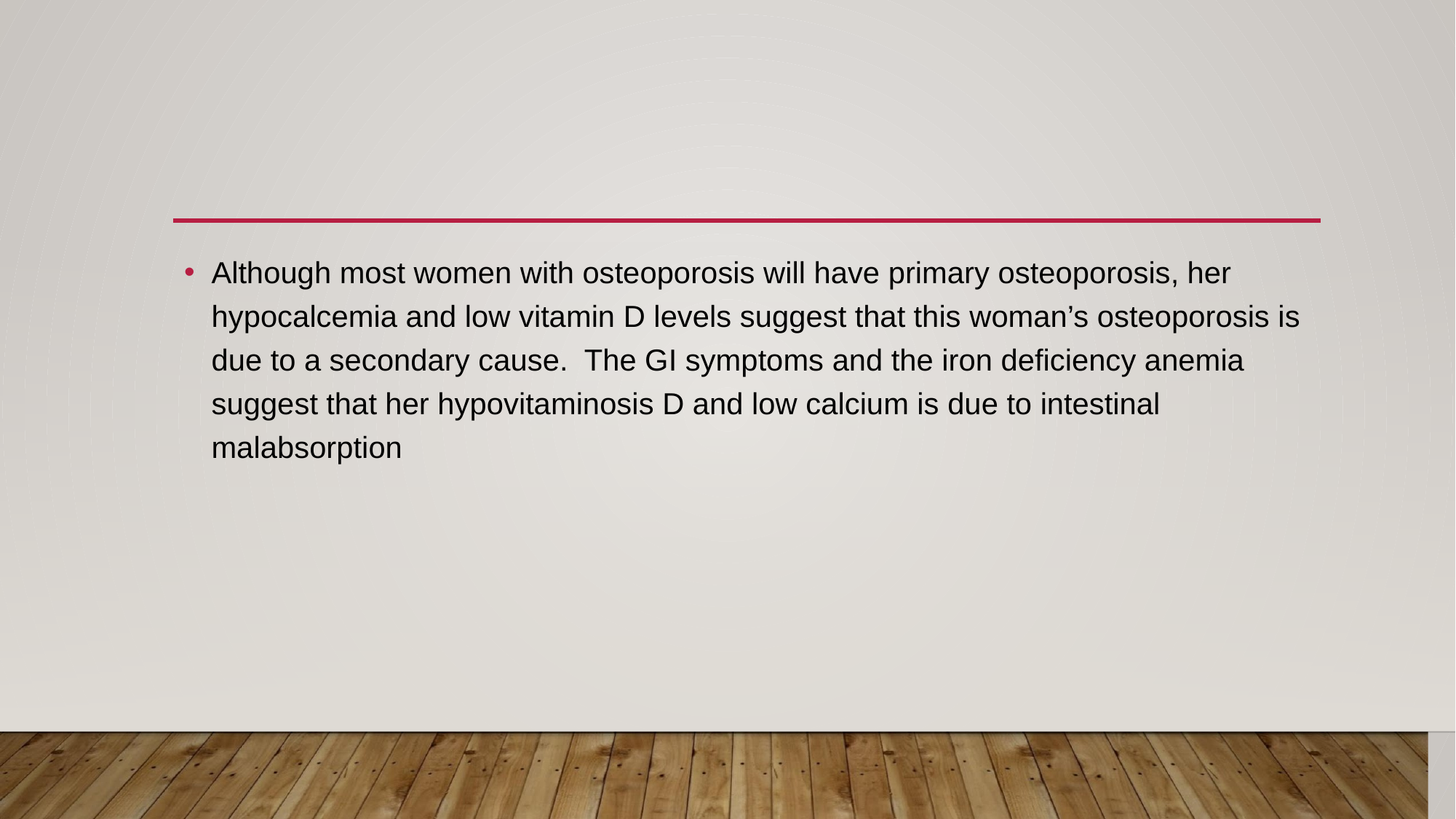

#
Although most women with osteoporosis will have primary osteoporosis, her hypocalcemia and low vitamin D levels suggest that this woman’s osteoporosis is due to a secondary cause.  The GI symptoms and the iron deficiency anemia suggest that her hypovitaminosis D and low calcium is due to intestinal malabsorption